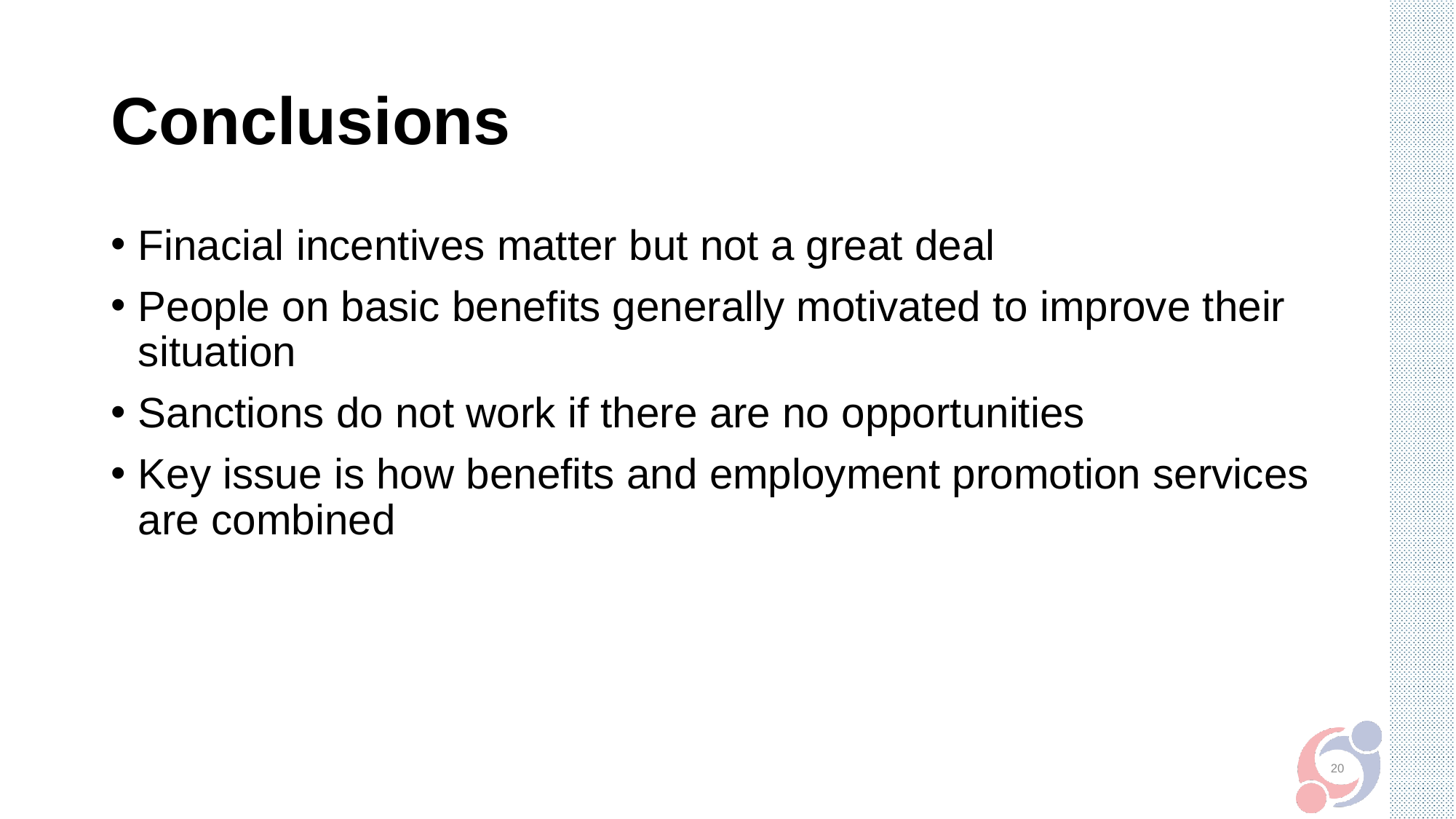

# Conclusions
Finacial incentives matter but not a great deal
People on basic benefits generally motivated to improve their situation
Sanctions do not work if there are no opportunities
Key issue is how benefits and employment promotion services are combined
20